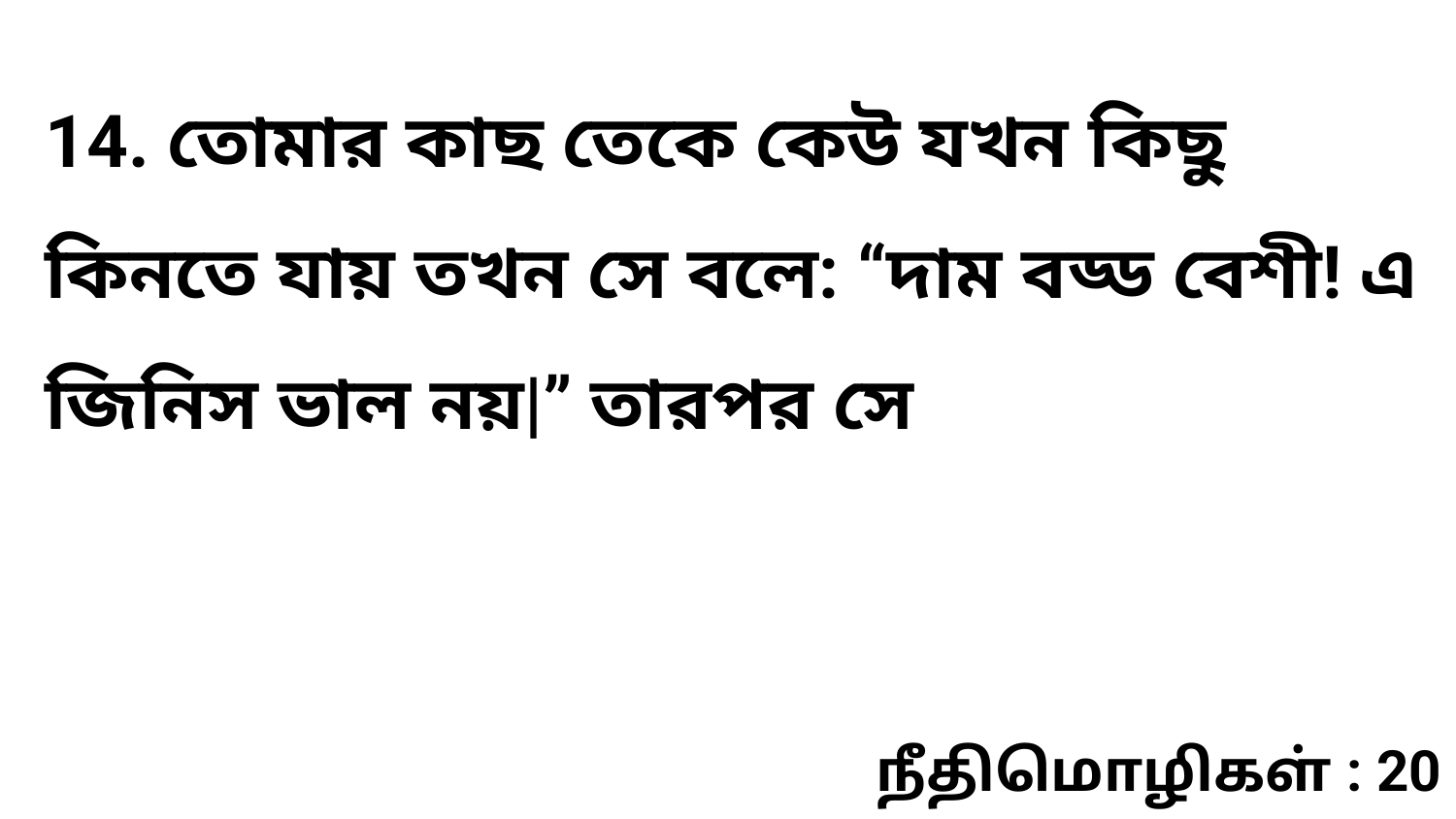

14. তোমার কাছ তেকে কেউ যখন কিছু কিনতে যায় তখন সে বলে: “দাম বড্ড বেশী! এ জিনিস ভাল নয়|” তারপর সে
நீதிமொழிகள் : 20